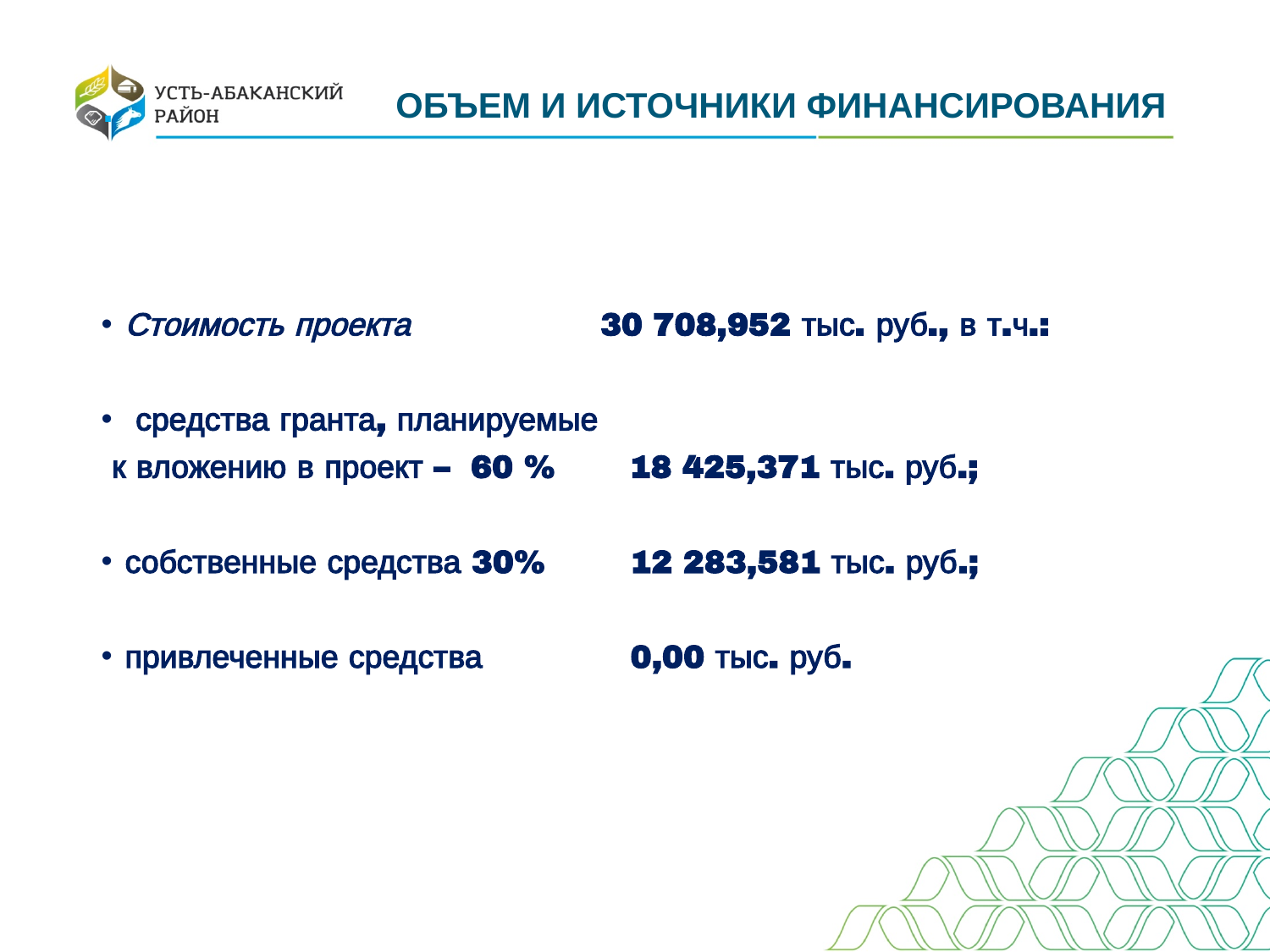

# .
ОБЪЕМ И ИСТОЧНИКИ ФИНАНСИРОВАНИЯ

Стоимость проекта                  30 708,952 тыс. руб., в т.ч.:

 средства гранта, планируемые
 к вложению в проект –  60 %       18 425,371 тыс. руб.;

собственные средства 30%        12 283,581 тыс. руб.;

привлеченные средства              0,00 тыс. руб.